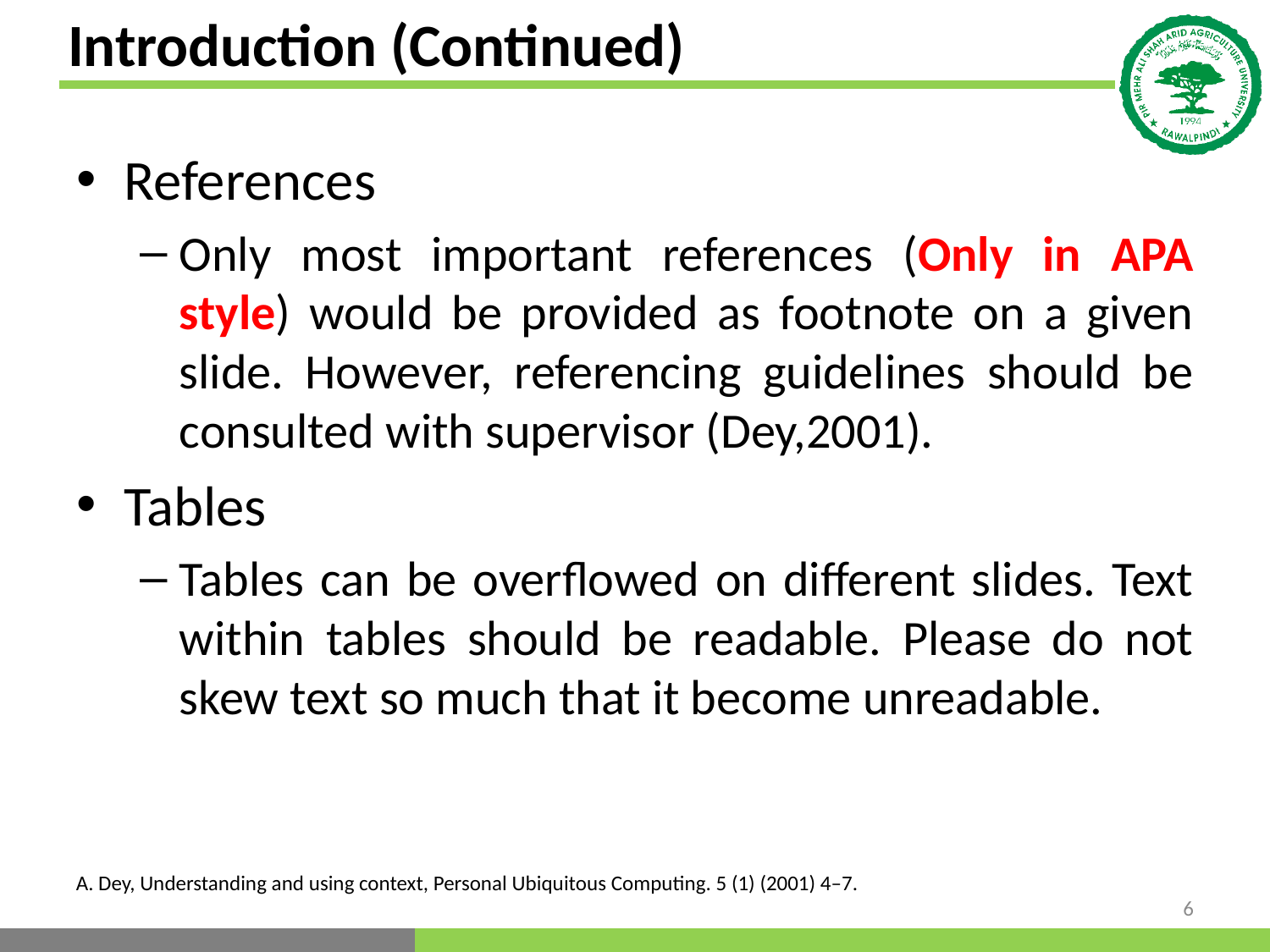

# Introduction (Continued)
References
Only most important references (Only in APA style) would be provided as footnote on a given slide. However, referencing guidelines should be consulted with supervisor (Dey,2001).
Tables
Tables can be overflowed on different slides. Text within tables should be readable. Please do not skew text so much that it become unreadable.

A. Dey, Understanding and using context, Personal Ubiquitous Computing. 5 (1) (2001) 4–7.
6